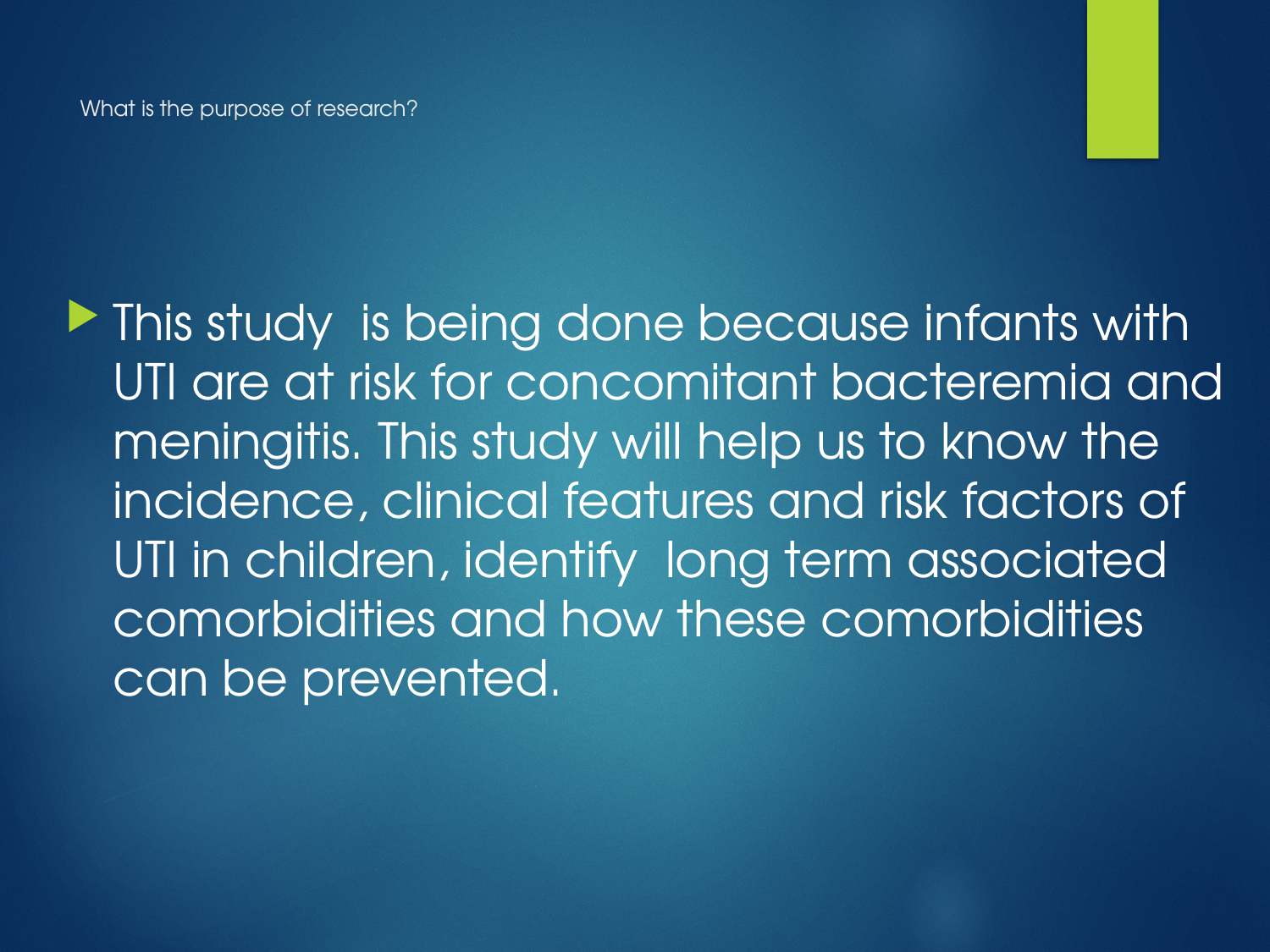

# What is the purpose of research?
This study  is being done because infants with UTI are at risk for concomitant bacteremia and meningitis. This study will help us to know the incidence, clinical features and risk factors of UTI in children, identify  long term associated comorbidities and how these comorbidities can be prevented.